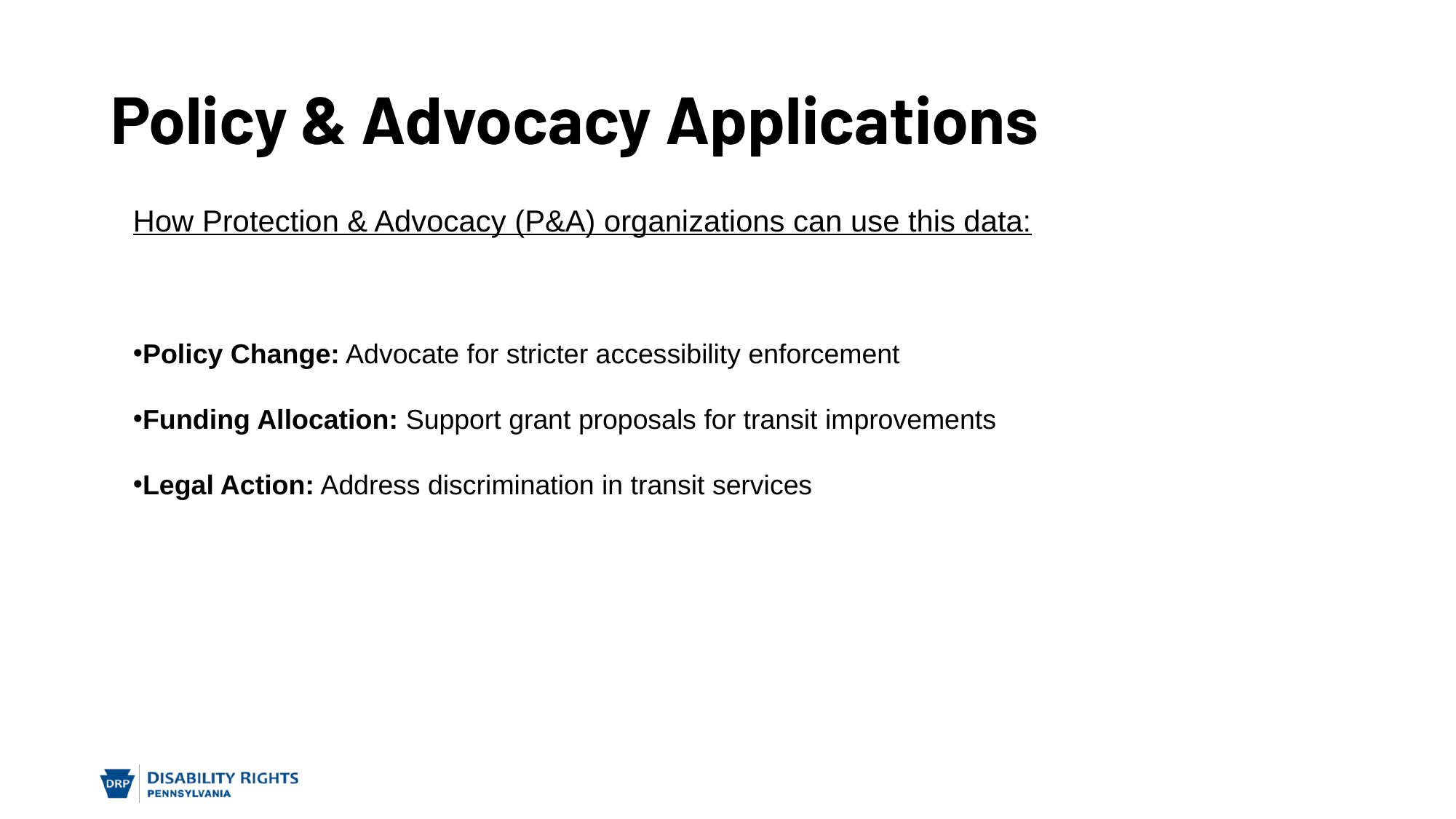

# Policy & Advocacy Applications
How Protection & Advocacy (P&A) organizations can use this data:

Policy Change: Advocate for stricter accessibility enforcement

Funding Allocation: Support grant proposals for transit improvements

Legal Action: Address discrimination in transit services